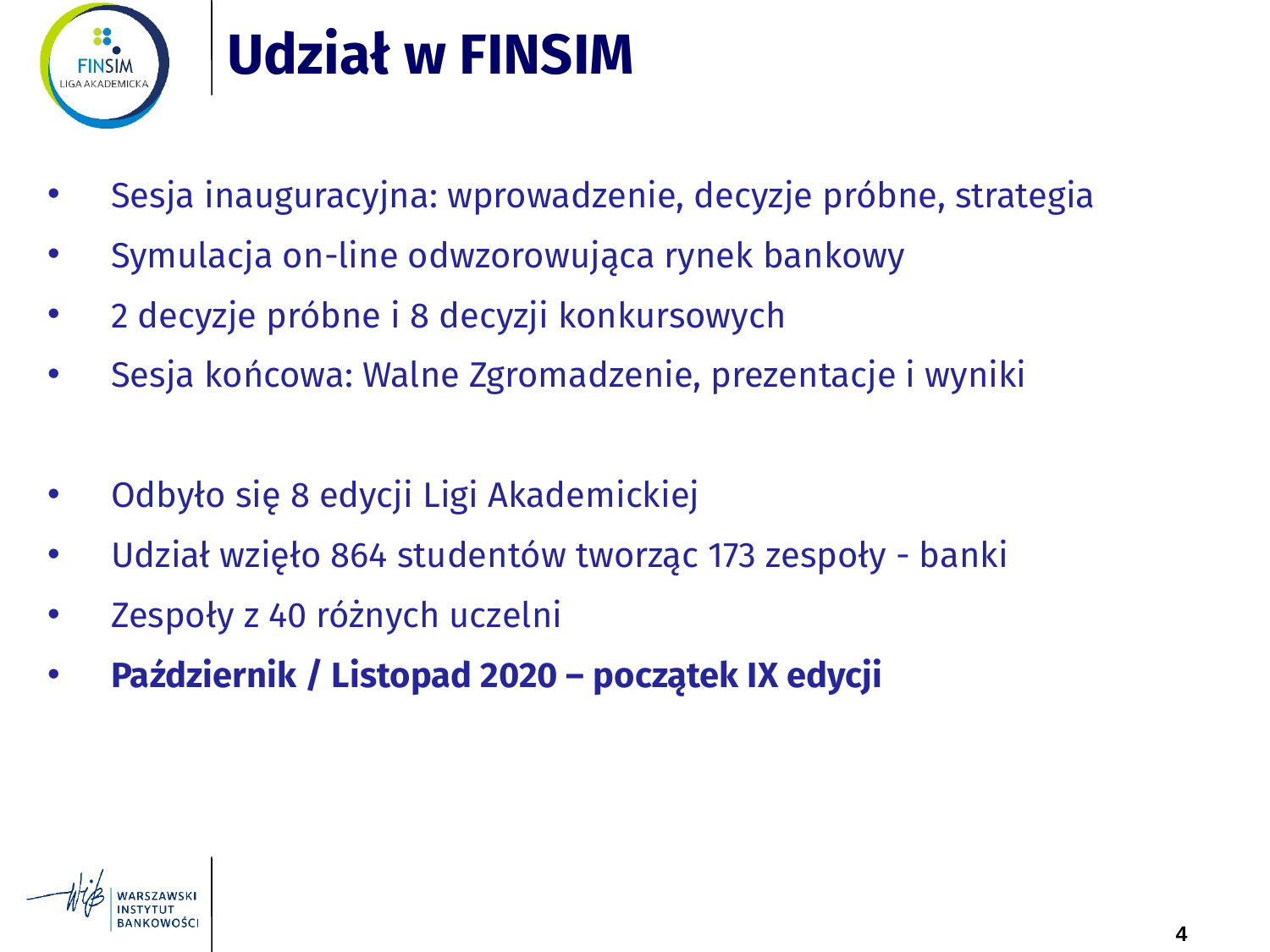

# Udział w FINSIM
Sesja inauguracyjna: wprowadzenie, decyzje próbne, strategia
Symulacja on-line odwzorowująca rynek bankowy
2 decyzje próbne i 8 decyzji konkursowych
Sesja końcowa: Walne Zgromadzenie, prezentacje i wyniki

Odbyło się 8 edycji Ligi Akademickiej
Udział wzięło 864 studentów tworząc 173 zespoły - banki
Zespoły z 40 różnych uczelni
Październik / Listopad 2020 – początek IX edycji